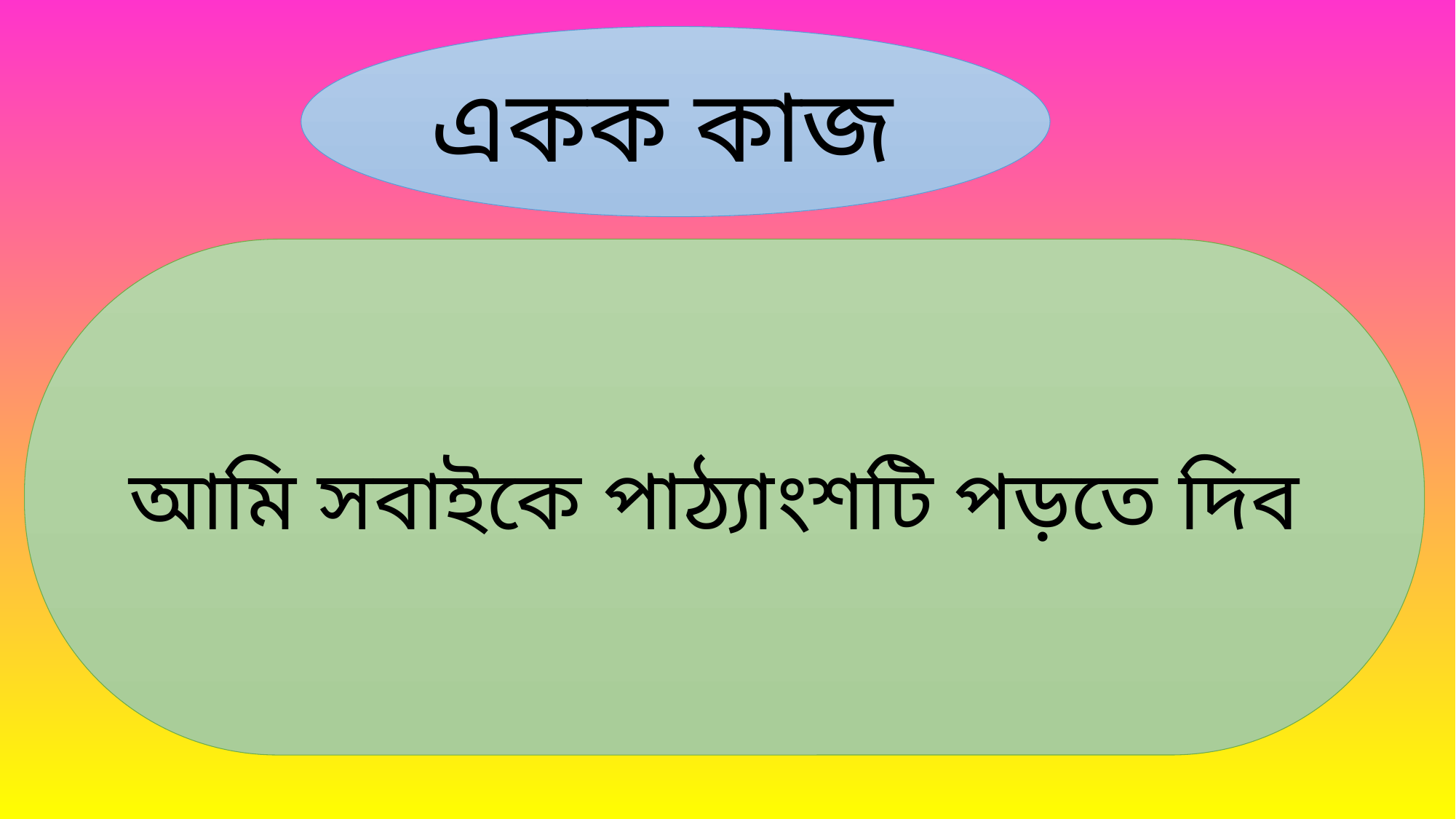

একক কাজ
আমি সবাইকে পাঠ্যাংশটি পড়তে দিব